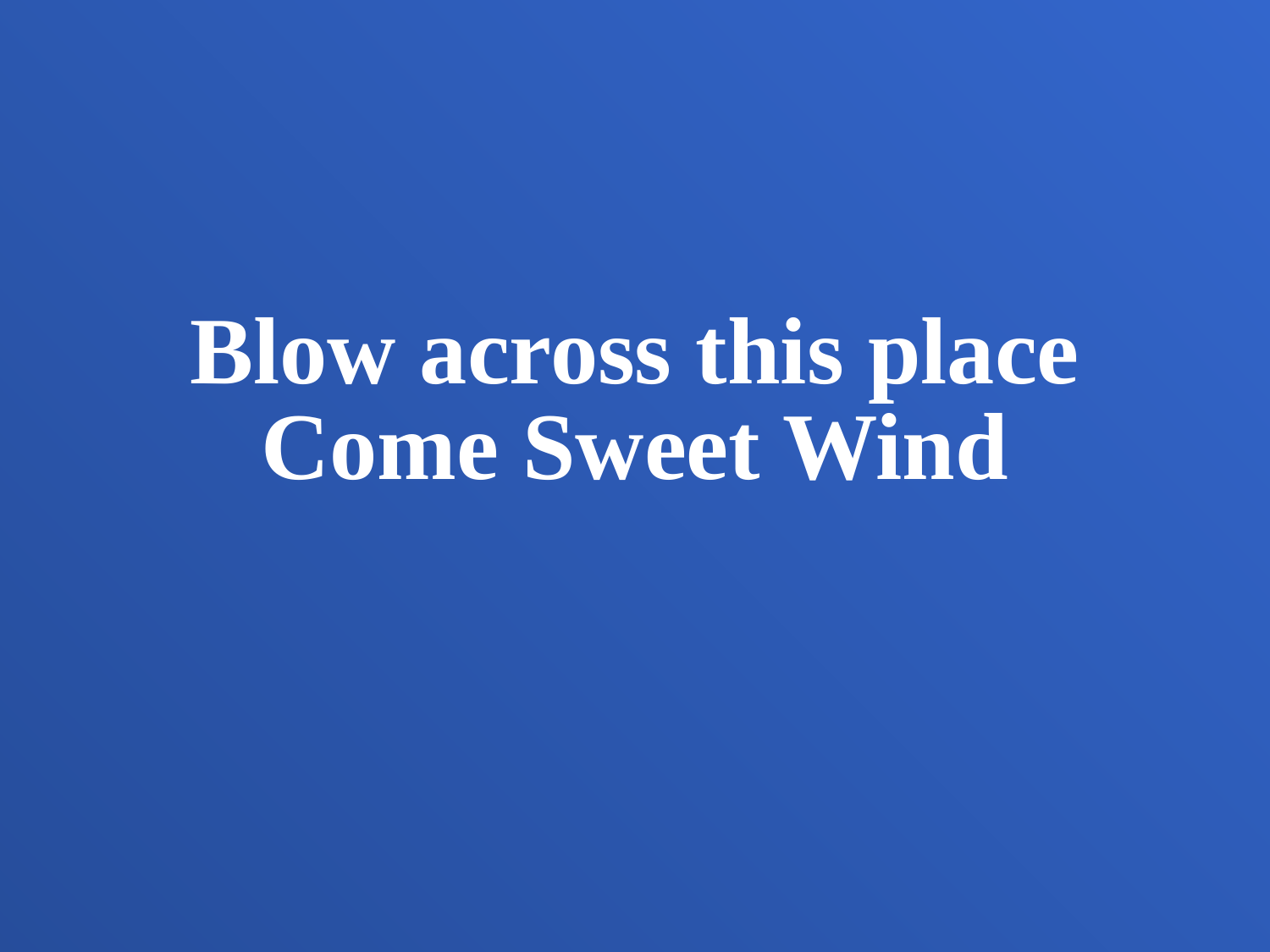

Blow across this place
Come Sweet Wind